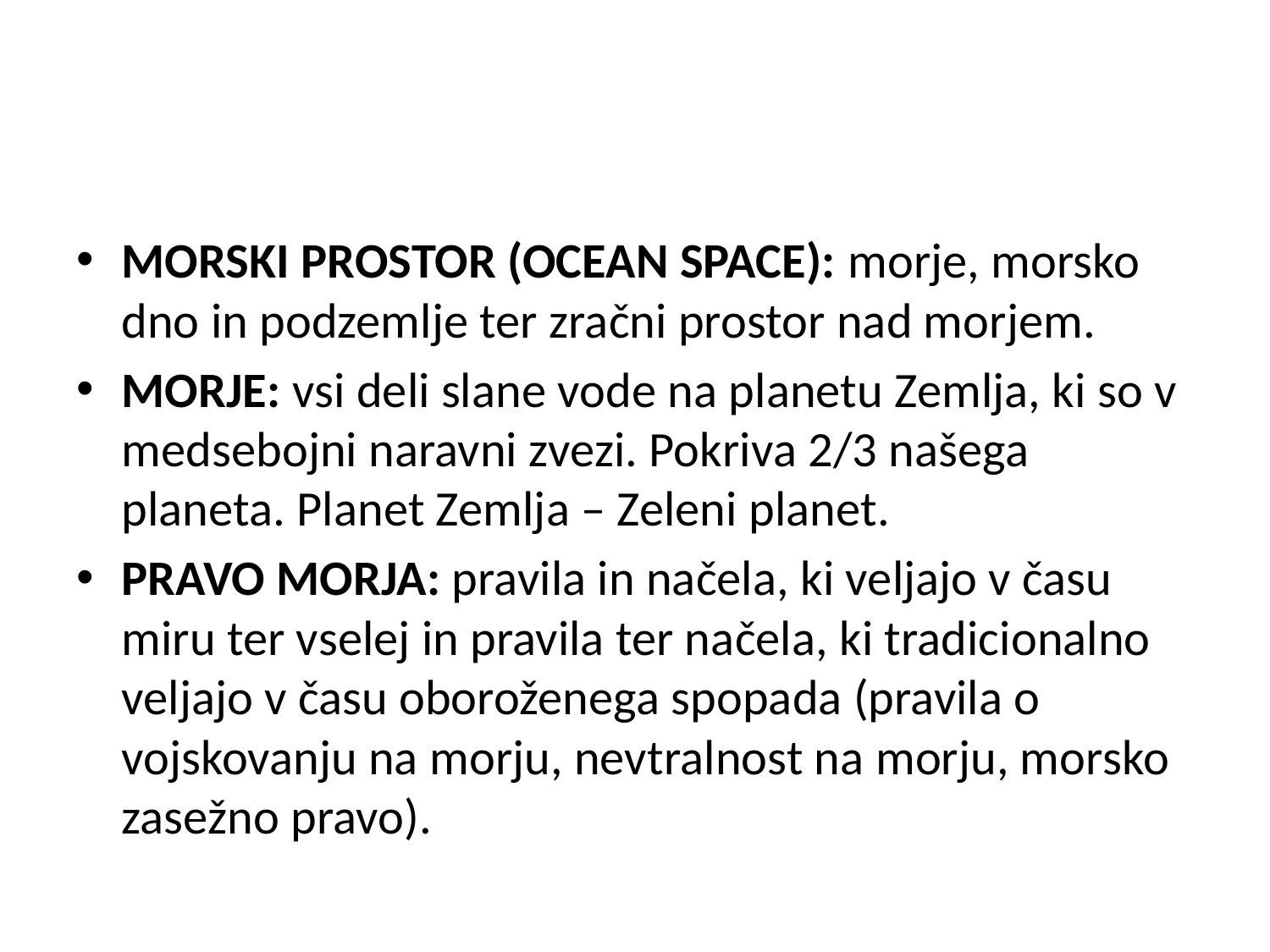

#
MORSKI PROSTOR (OCEAN SPACE): morje, morsko dno in podzemlje ter zračni prostor nad morjem.
MORJE: vsi deli slane vode na planetu Zemlja, ki so v medsebojni naravni zvezi. Pokriva 2/3 našega planeta. Planet Zemlja – Zeleni planet.
PRAVO MORJA: pravila in načela, ki veljajo v času miru ter vselej in pravila ter načela, ki tradicionalno veljajo v času oboroženega spopada (pravila o vojskovanju na morju, nevtralnost na morju, morsko zasežno pravo).